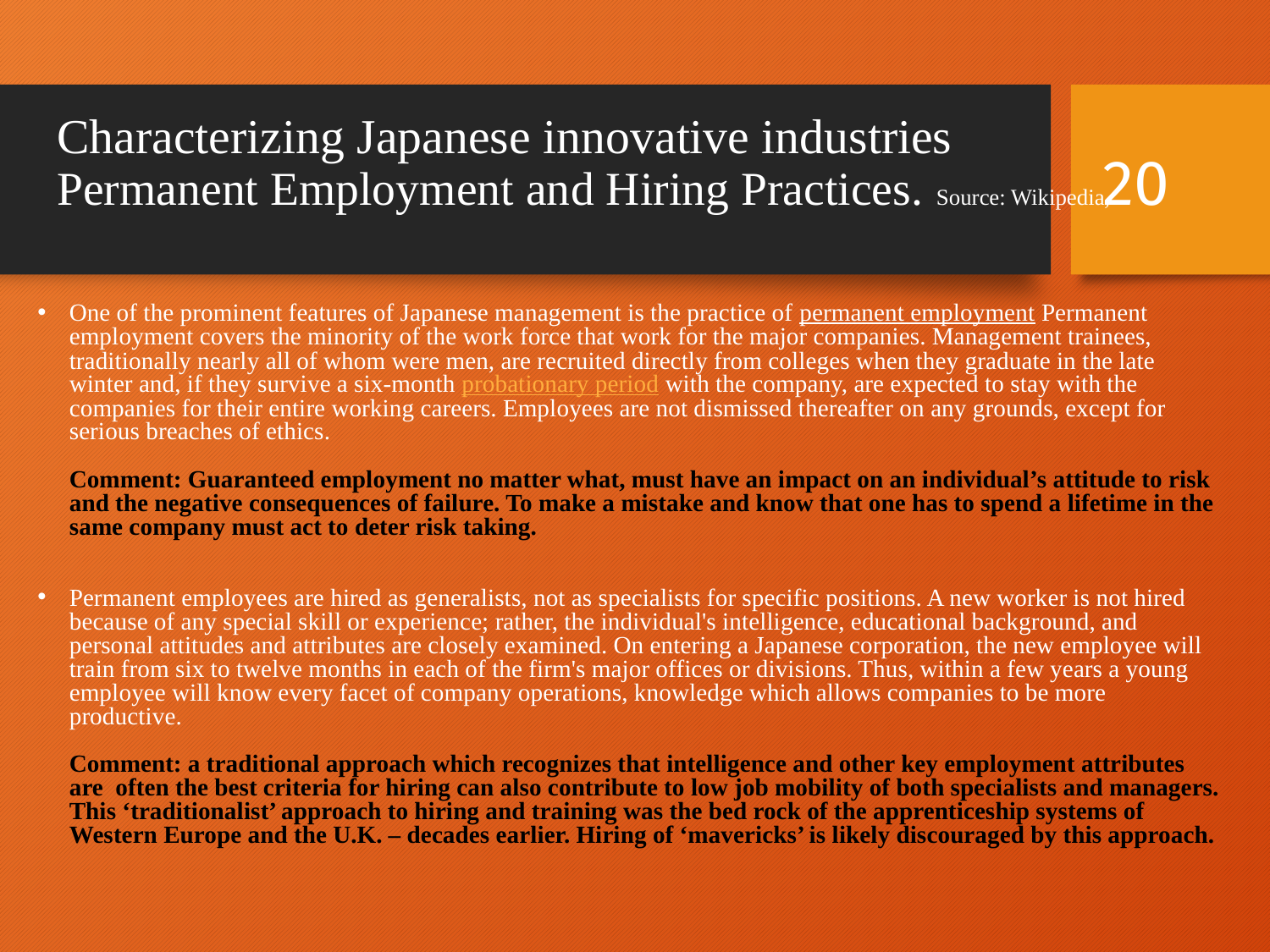

20
# Characterizing Japanese innovative industries Permanent Employment and Hiring Practices. Source: Wikipedia,
One of the prominent features of Japanese management is the practice of permanent employment Permanent employment covers the minority of the work force that work for the major companies. Management trainees, traditionally nearly all of whom were men, are recruited directly from colleges when they graduate in the late winter and, if they survive a six-month probationary period with the company, are expected to stay with the companies for their entire working careers. Employees are not dismissed thereafter on any grounds, except for serious breaches of ethics.
Comment: Guaranteed employment no matter what, must have an impact on an individual’s attitude to risk and the negative consequences of failure. To make a mistake and know that one has to spend a lifetime in the same company must act to deter risk taking.
Permanent employees are hired as generalists, not as specialists for specific positions. A new worker is not hired because of any special skill or experience; rather, the individual's intelligence, educational background, and personal attitudes and attributes are closely examined. On entering a Japanese corporation, the new employee will train from six to twelve months in each of the firm's major offices or divisions. Thus, within a few years a young employee will know every facet of company operations, knowledge which allows companies to be more productive.
Comment: a traditional approach which recognizes that intelligence and other key employment attributes are  often the best criteria for hiring can also contribute to low job mobility of both specialists and managers. This ‘traditionalist’ approach to hiring and training was the bed rock of the apprenticeship systems of Western Europe and the U.K. – decades earlier. Hiring of ‘mavericks’ is likely discouraged by this approach.